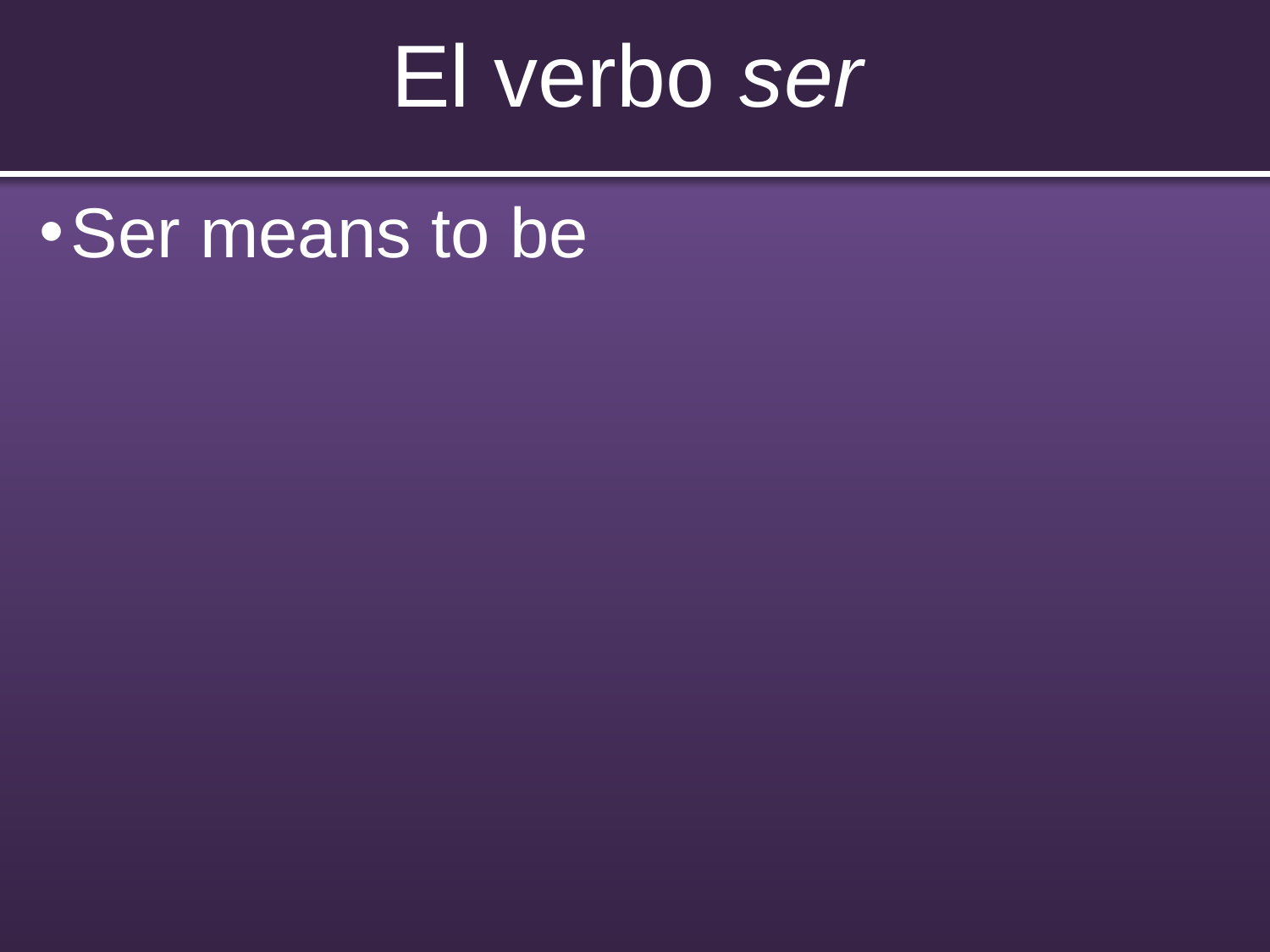

# El verbo ser
Ser means to be